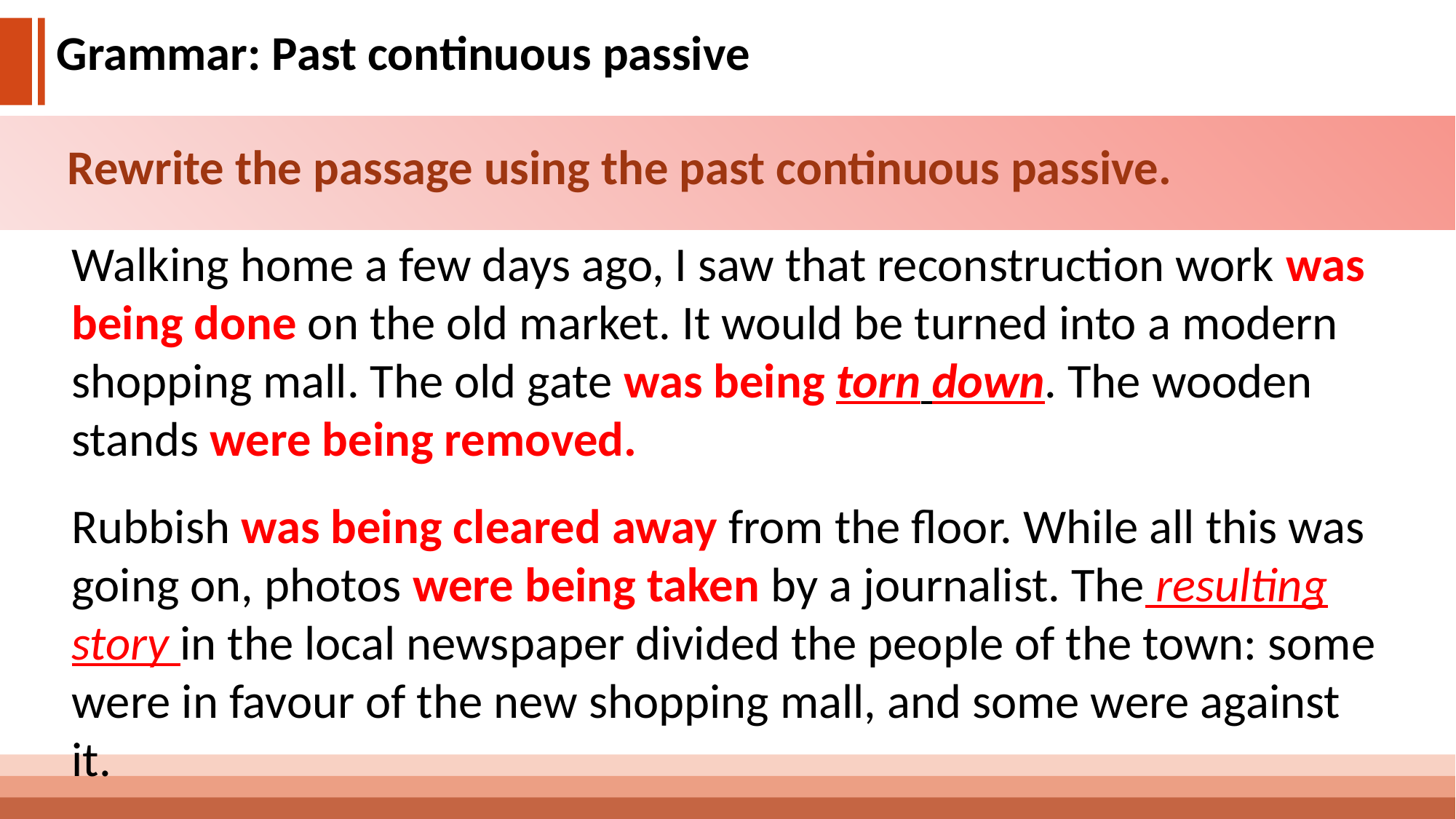

Grammar: Past continuous passive

 Rewrite the passage using the past continuous passive.
Walking home a few days ago, I saw that reconstruction work was being done on the old market. It would be turned into a modern shopping mall. The old gate was being torn down. The wooden stands were being removed.

Rubbish was being cleared away from the floor. While all this was going on, photos were being taken by a journalist. The resulting story in the local newspaper divided the people of the town: some were in favour of the new shopping mall, and some were against it.